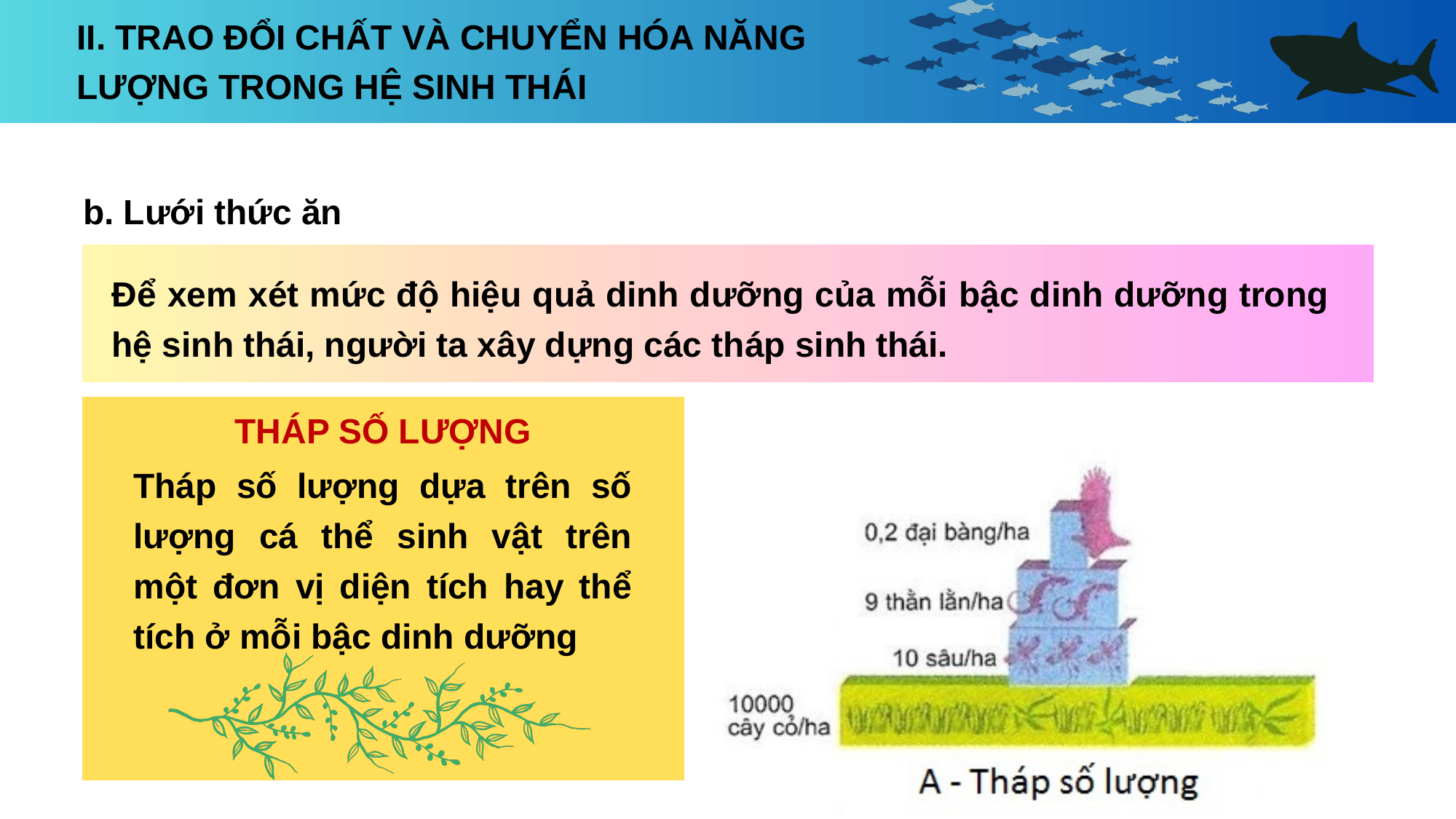

II. TRAO ĐỔI CHẤT VÀ CHUYỂN HÓA NĂNG LƯỢNG TRONG HỆ SINH THÁI

b. Lưới thức ăn

Để xem xét mức độ hiệu quả dinh dưỡng của mỗi bậc dinh dưỡng trong hệ sinh thái, người ta xây dựng các tháp sinh thái.

THÁP SỐ LƯỢNG
Tháp số lượng dựa trên số lượng cá thể sinh vật trên một đơn vị diện tích hay thể tích ở mỗi bậc dinh dưỡng